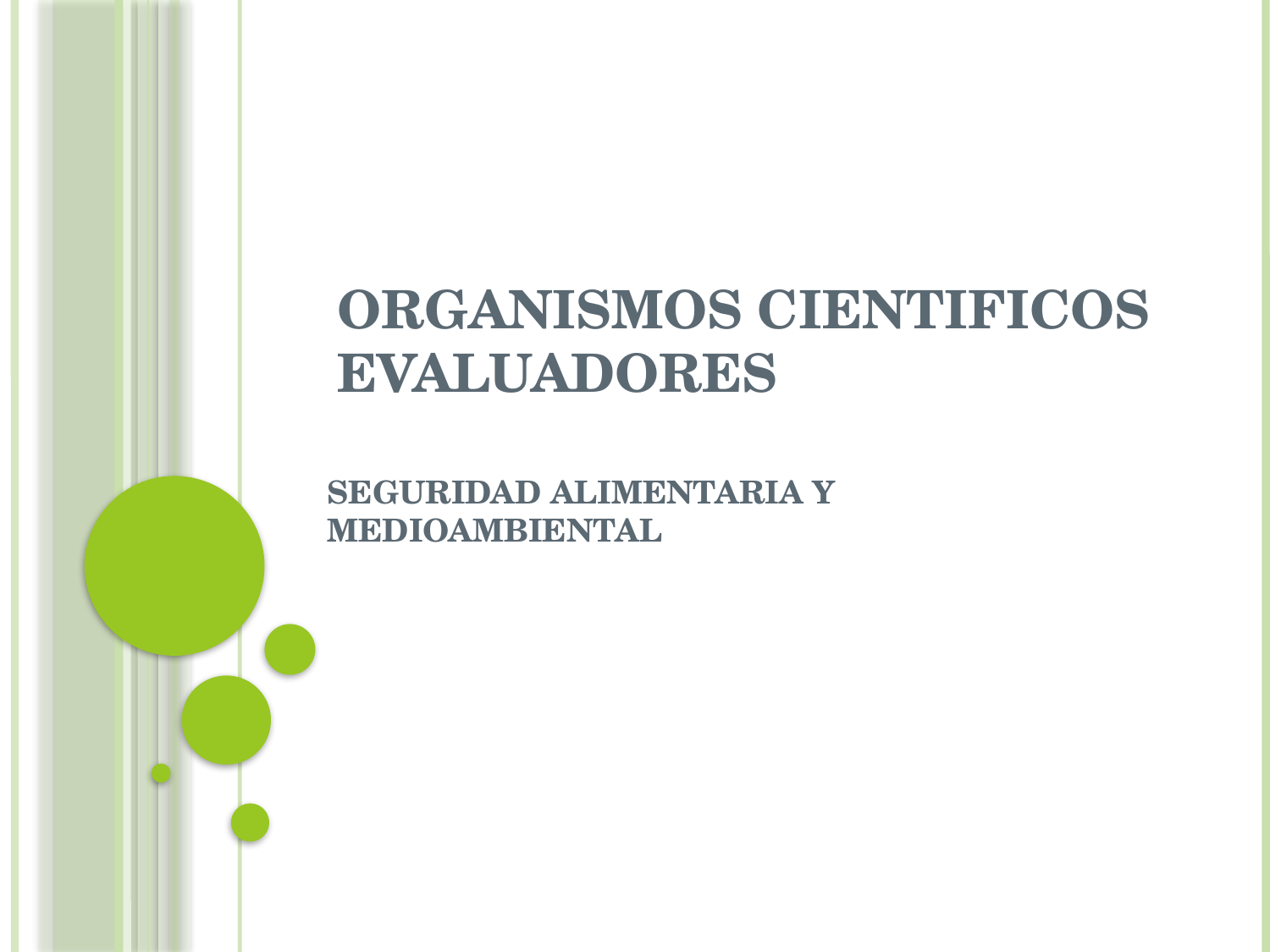

# ORGANISMOS CIENTIFICOS EVALUADORES
SEGURIDAD ALIMENTARIA Y MEDIOAMBIENTAL